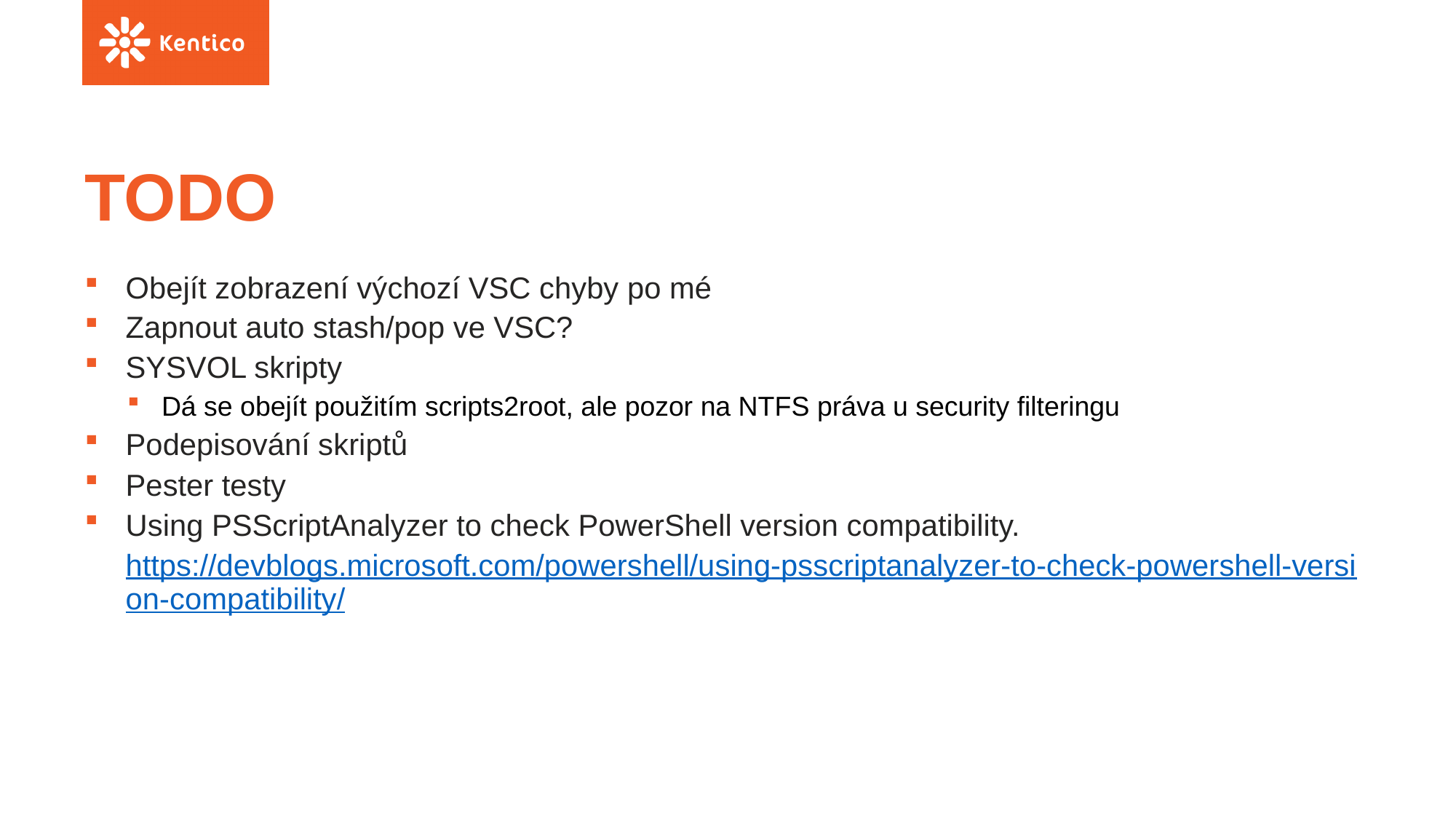

# TODO
Obejít zobrazení výchozí VSC chyby po mé
Zapnout auto stash/pop ve VSC?
SYSVOL skripty
Dá se obejít použitím scripts2root, ale pozor na NTFS práva u security filteringu
Podepisování skriptů
Pester testy
Using PSScriptAnalyzer to check PowerShell version compatibility. https://devblogs.microsoft.com/powershell/using-psscriptanalyzer-to-check-powershell-version-compatibility/